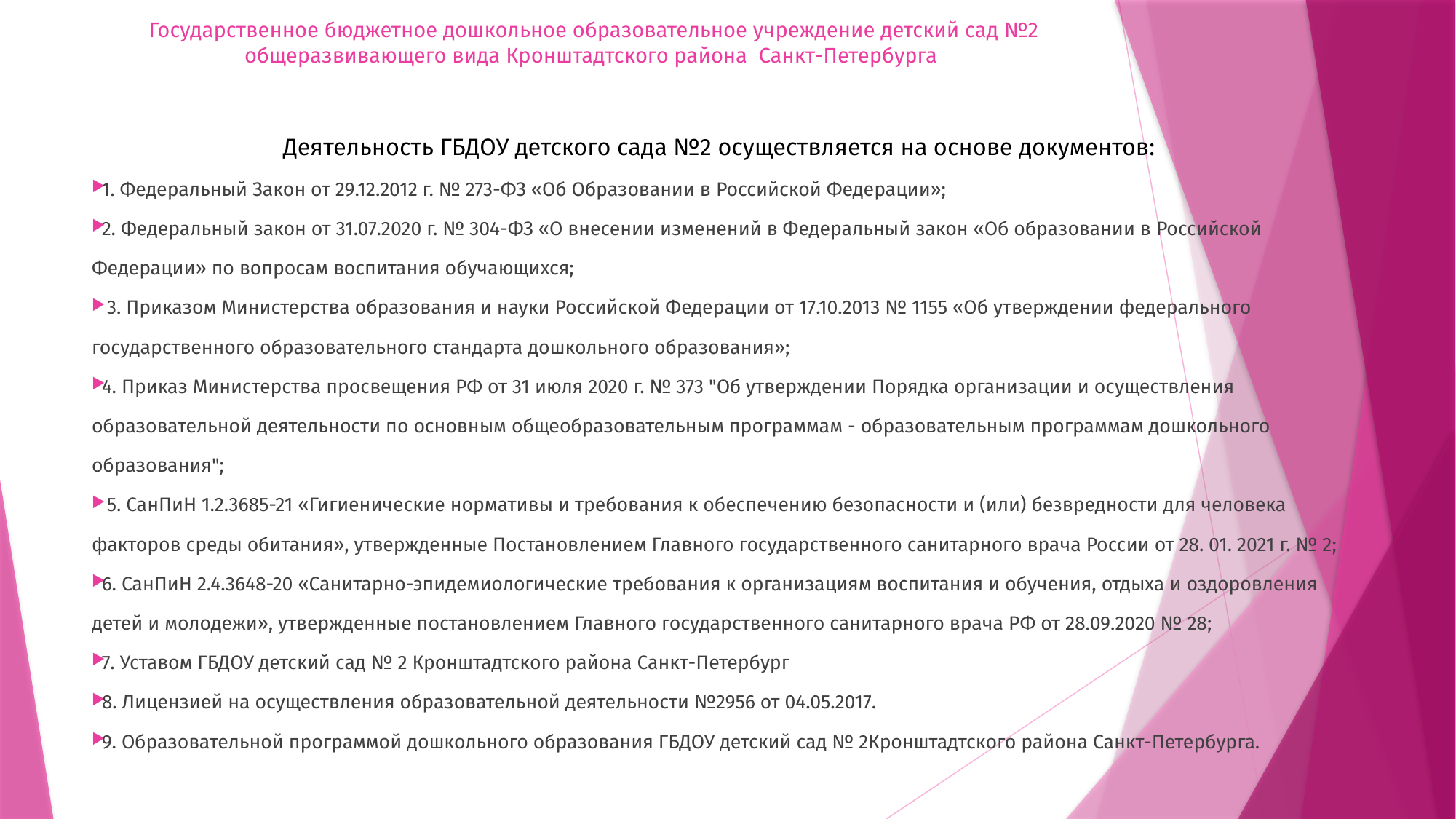

# Государственное бюджетное дошкольное образовательное учреждение детский сад №2 общеразвивающего вида Кронштадтского района  Санкт-Петербурга

Деятельность ГБДОУ детского сада №2 осуществляется на основе документов:
1. Федеральный Закон от 29.12.2012 г. № 273-ФЗ «Об Образовании в Российской Федерации»;
2. Федеральный закон от 31.07.2020 г. № 304-ФЗ «О внесении изменений в Федеральный закон «Об образовании в Российской Федерации» по вопросам воспитания обучающихся;
 3. Приказом Министерства образования и науки Российской Федерации от 17.10.2013 № 1155 «Об утверждении федерального государственного образовательного стандарта дошкольного образования»;
4. Приказ Министерства просвещения РФ от 31 июля 2020 г. № 373 "Об утверждении Порядка организации и осуществления образовательной деятельности по основным общеобразовательным программам - образовательным программам дошкольного образования";
 5. СанПиН 1.2.3685-21 «Гигиенические нормативы и требования к обеспечению безопасности и (или) безвредности для человека факторов среды обитания», утвержденные Постановлением Главного государственного санитарного врача России от 28. 01. 2021 г. № 2;
6. СанПиН 2.4.3648-20 «Санитарно-эпидемиологические требования к организациям воспитания и обучения, отдыха и оздоровления детей и молодежи», утвержденные постановлением Главного государственного санитарного врача РФ от 28.09.2020 № 28;
7. Уставом ГБДОУ детский сад № 2 Кронштадтского района Санкт-Петербург
8. Лицензией на осуществления образовательной деятельности №2956 от 04.05.2017.
9. Образовательной программой дошкольного образования ГБДОУ детский сад № 2Кронштадтского района Санкт-Петербурга.